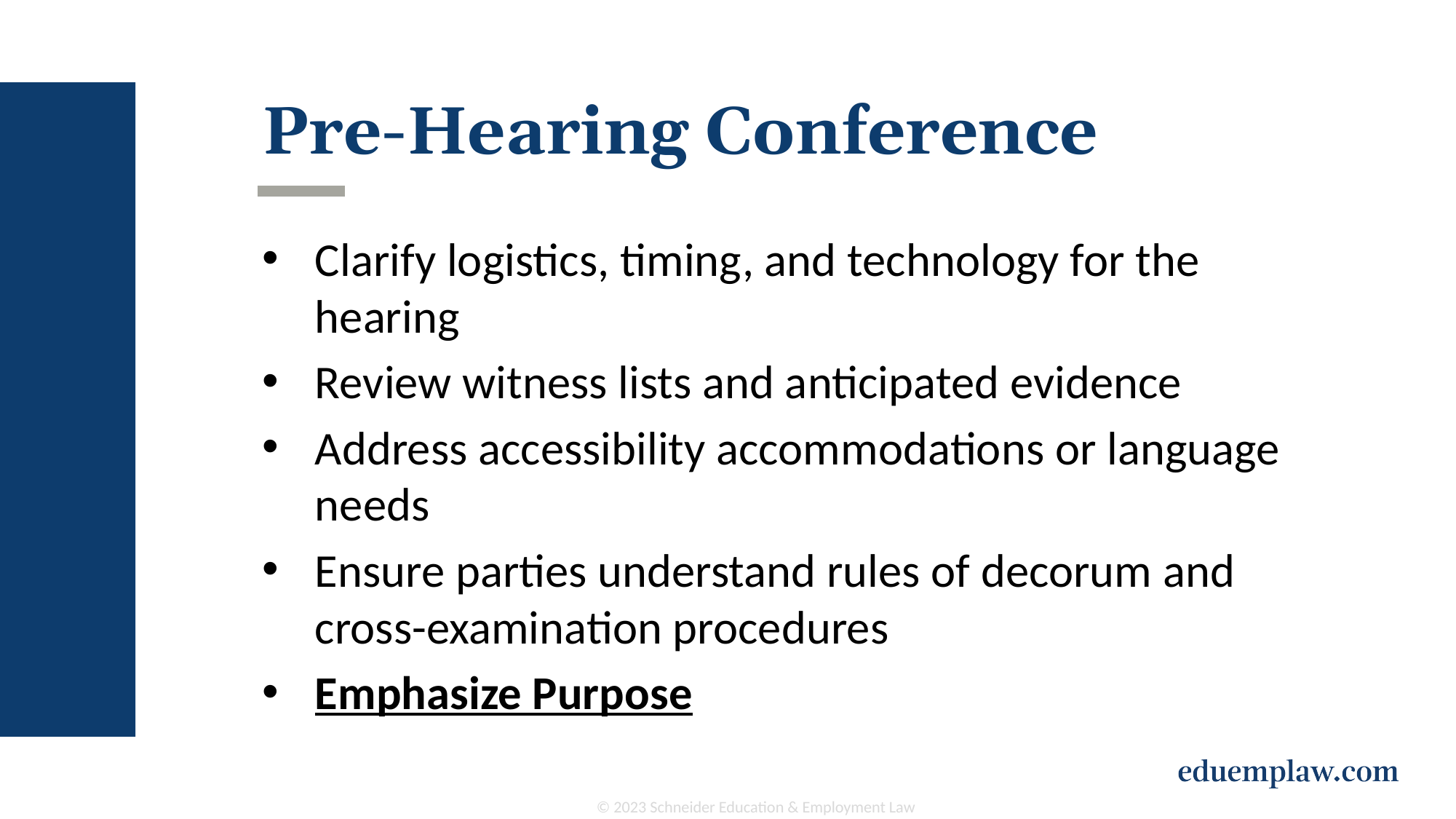

# Pre-Hearing Conference
Clarify logistics, timing, and technology for the hearing
Review witness lists and anticipated evidence
Address accessibility accommodations or language needs
Ensure parties understand rules of decorum and cross-examination procedures
Emphasize Purpose